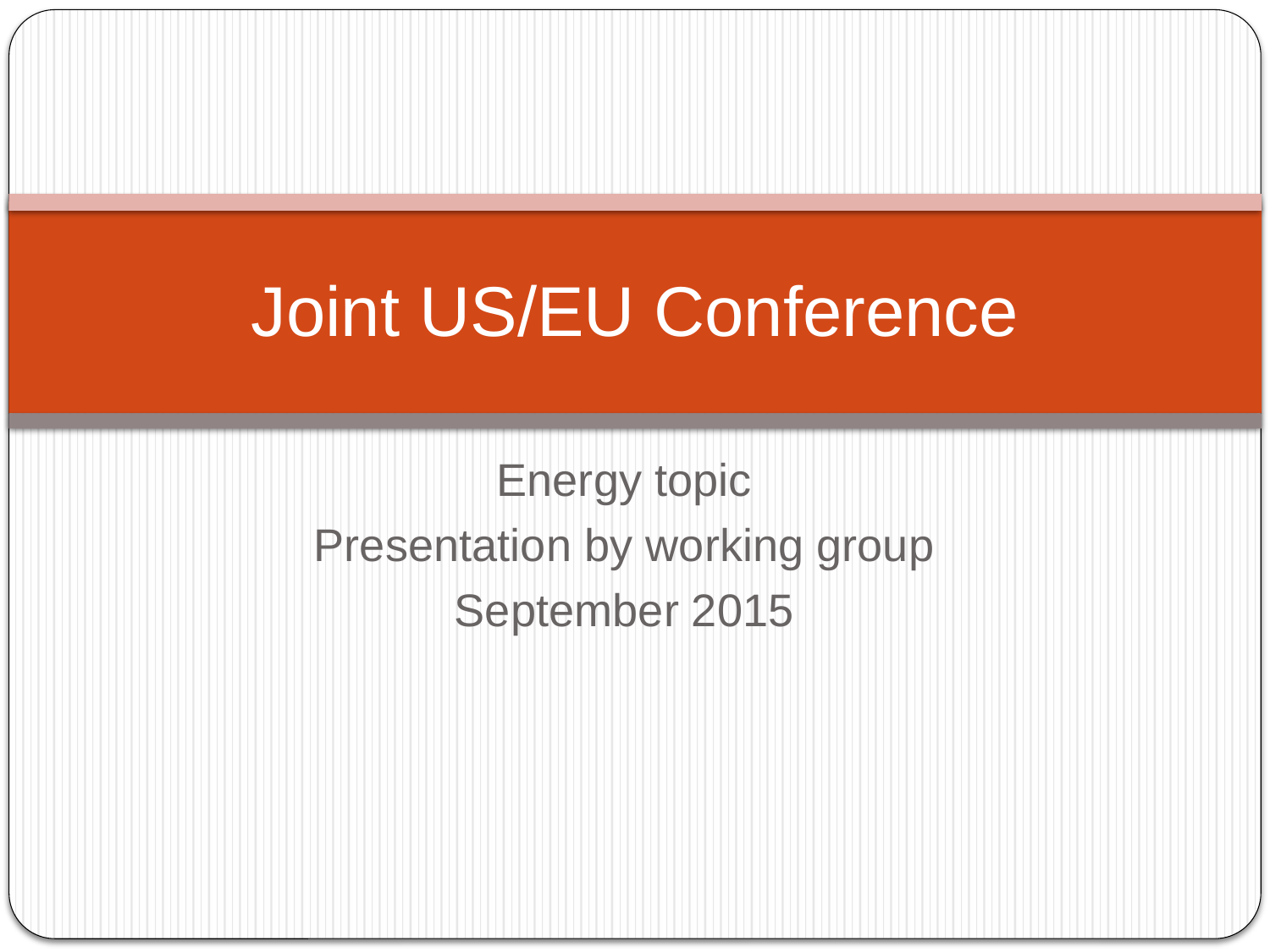

# Joint US/EU Conference
Energy topic
Presentation by working group
September 2015